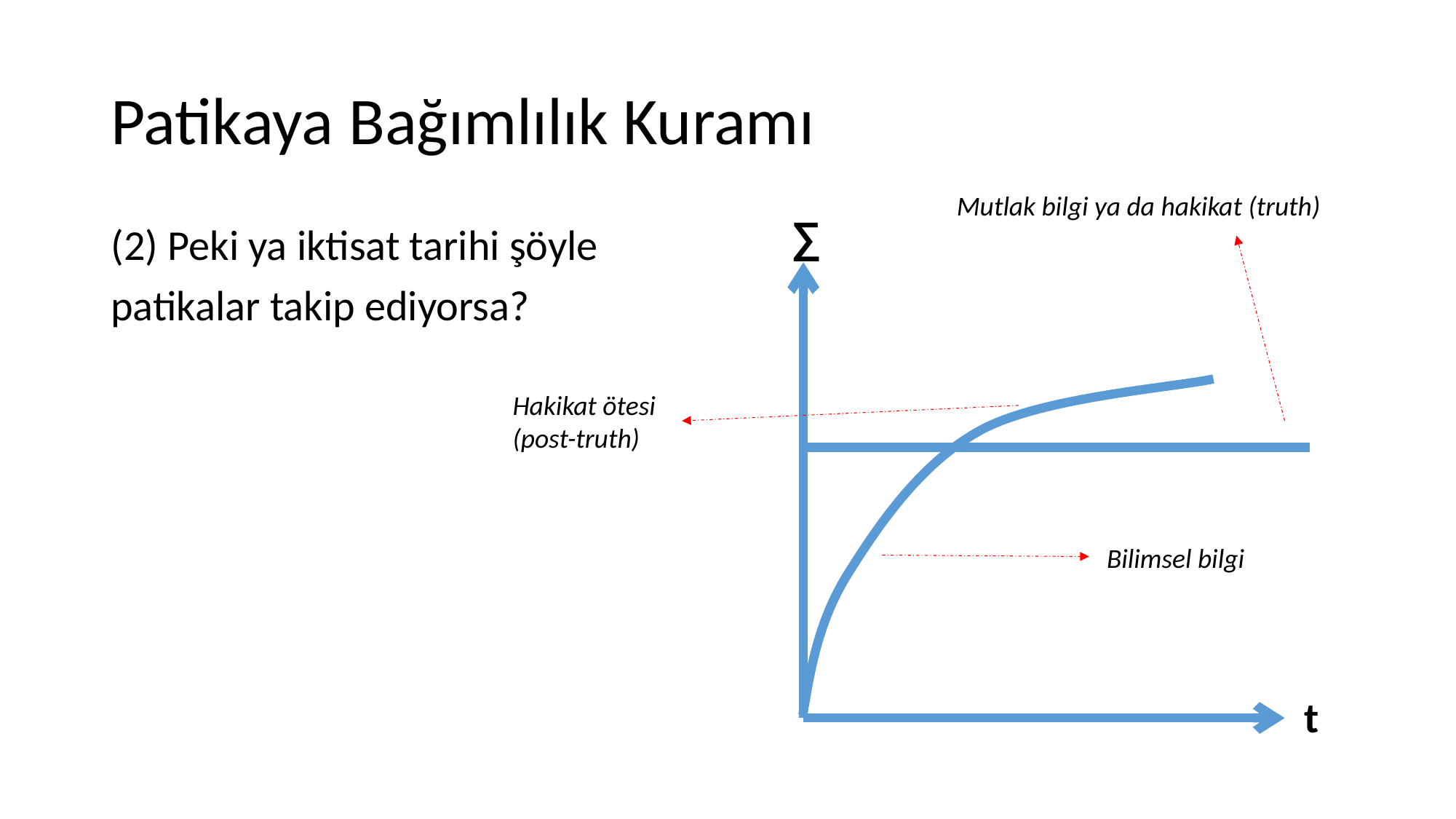

# Patikaya Bağımlılık Kuramı
Mutlak bilgi ya da hakikat (truth)
∑
(2) Peki ya iktisat tarihi şöyle
patikalar takip ediyorsa?

Hakikat ötesi (post-truth)
Bilimsel bilgi
t